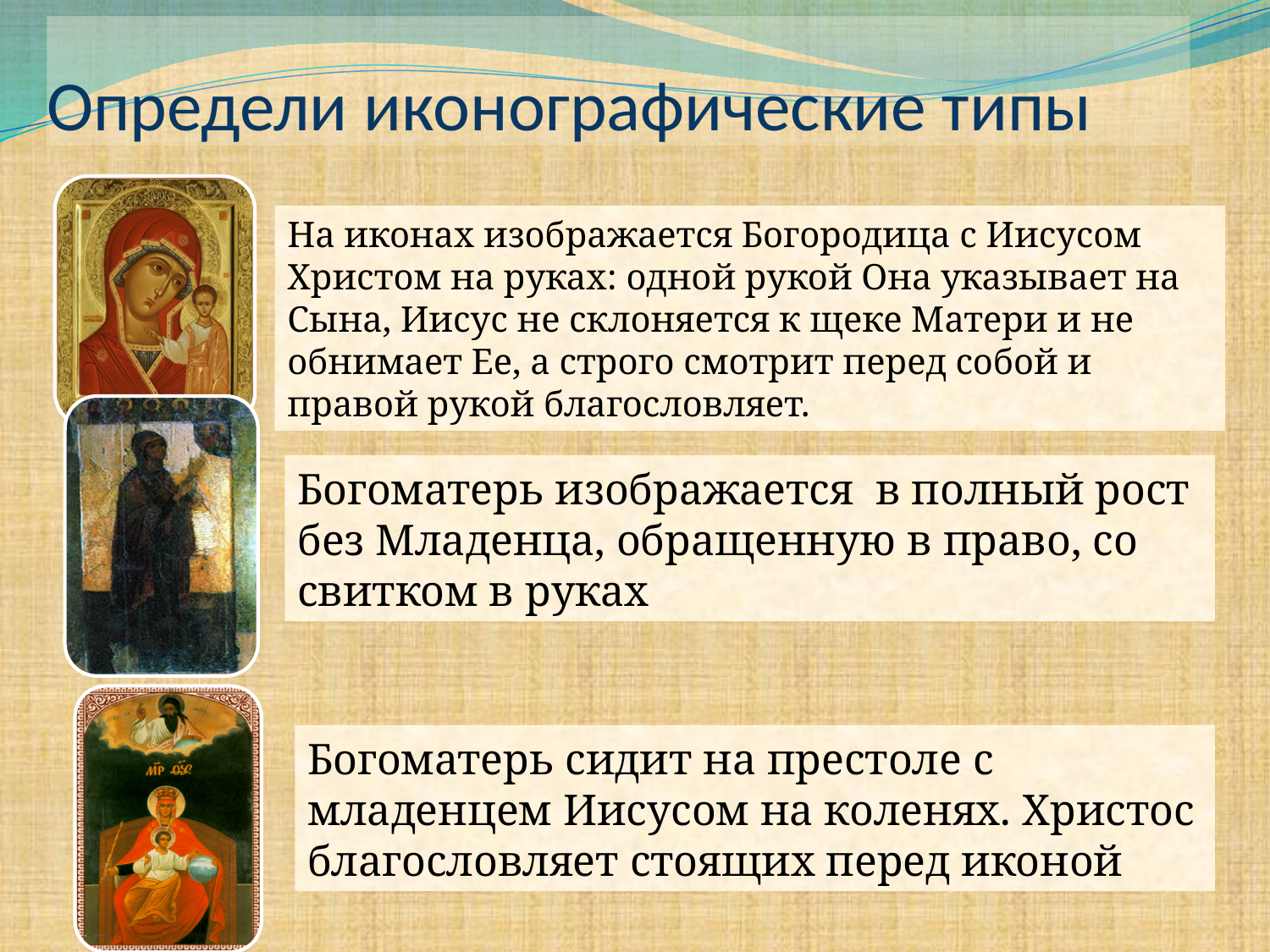

# Определи иконографические типы

На иконах изображается Богородица с Иисусом Христом на руках: одной рукой Она указывает на Сына, Иисус не склоняется к щеке Матери и не обнимает Ее, а строго смотрит перед собой и правой рукой благословляет.

Богоматерь изображается  в полный рост без Младенца, обращенную в право, со свитком в руках

Богоматерь сидит на престоле с младенцем Иисусом на коленях. Христос благословляет стоящих перед иконой